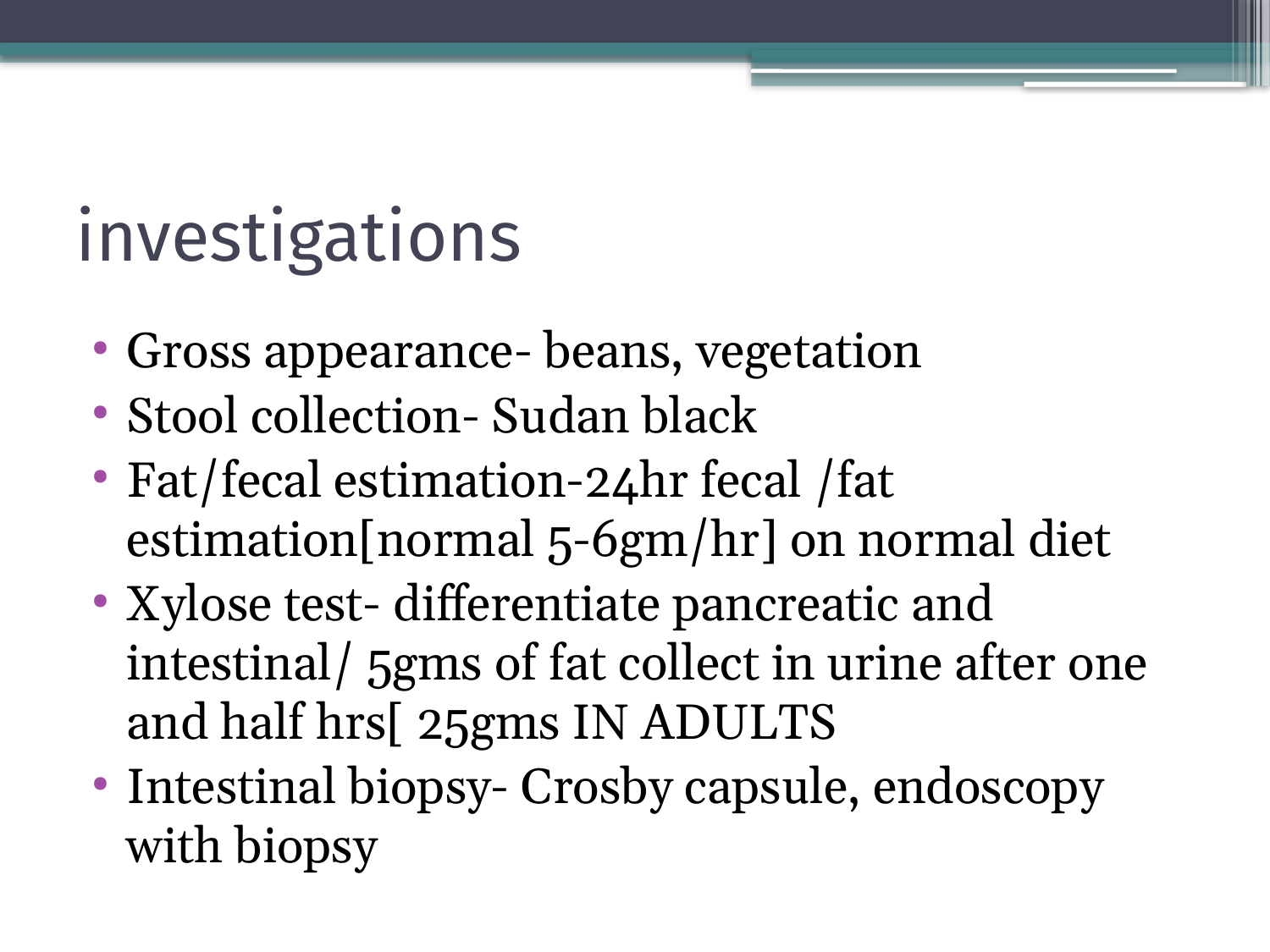

# investigations
Gross appearance- beans, vegetation
Stool collection- Sudan black
Fat/fecal estimation-24hr fecal /fat estimation[normal 5-6gm/hr] on normal diet
Xylose test- differentiate pancreatic and intestinal/ 5gms of fat collect in urine after one and half hrs[ 25gms IN ADULTS
Intestinal biopsy- Crosby capsule, endoscopy with biopsy